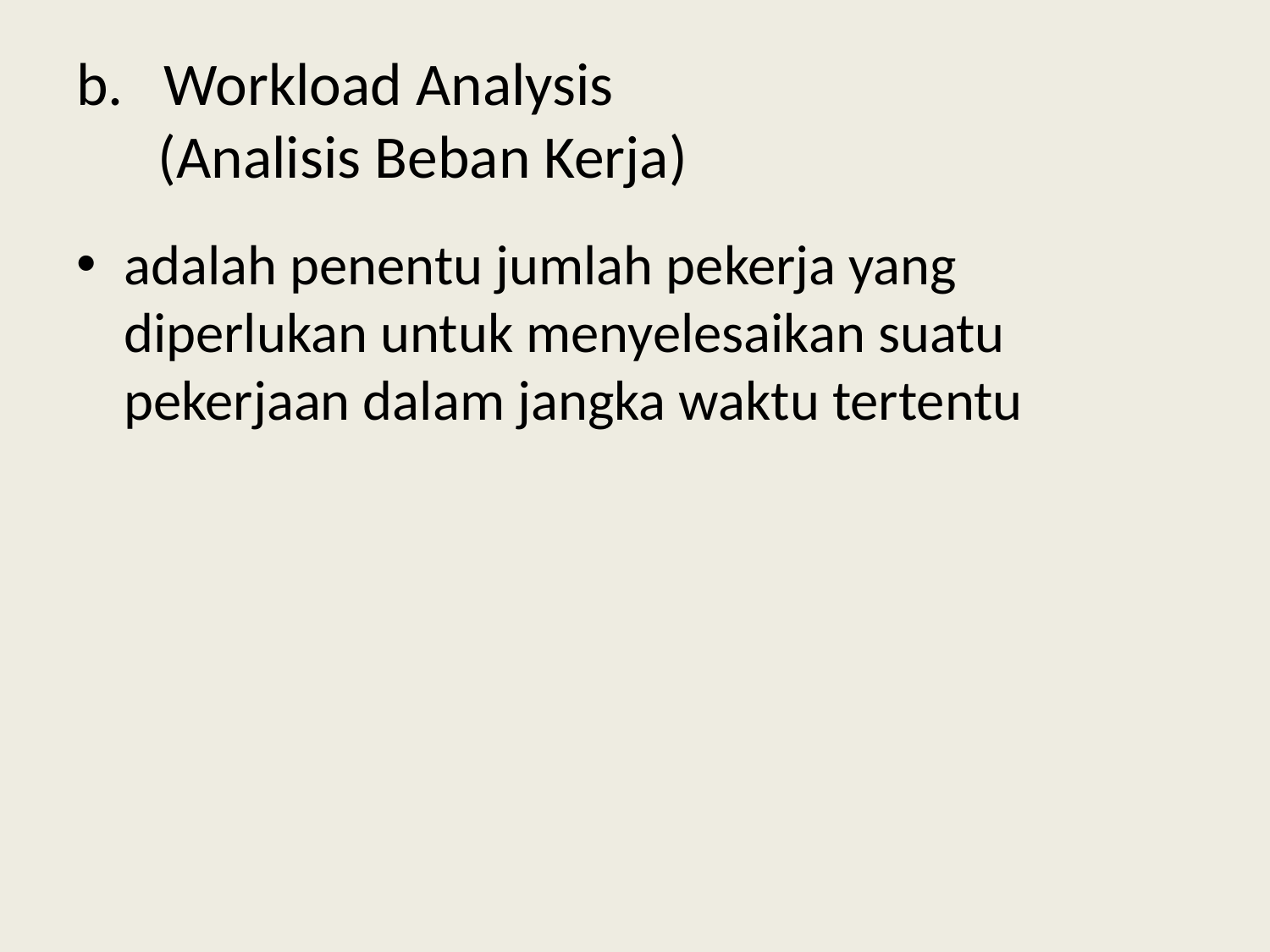

# b.   Workload Analysis (Analisis Beban Kerja)
adalah penentu jumlah pekerja yang diperlukan untuk menyelesaikan suatu pekerjaan dalam jangka waktu tertentu
SRY ROSITA, SE, MM